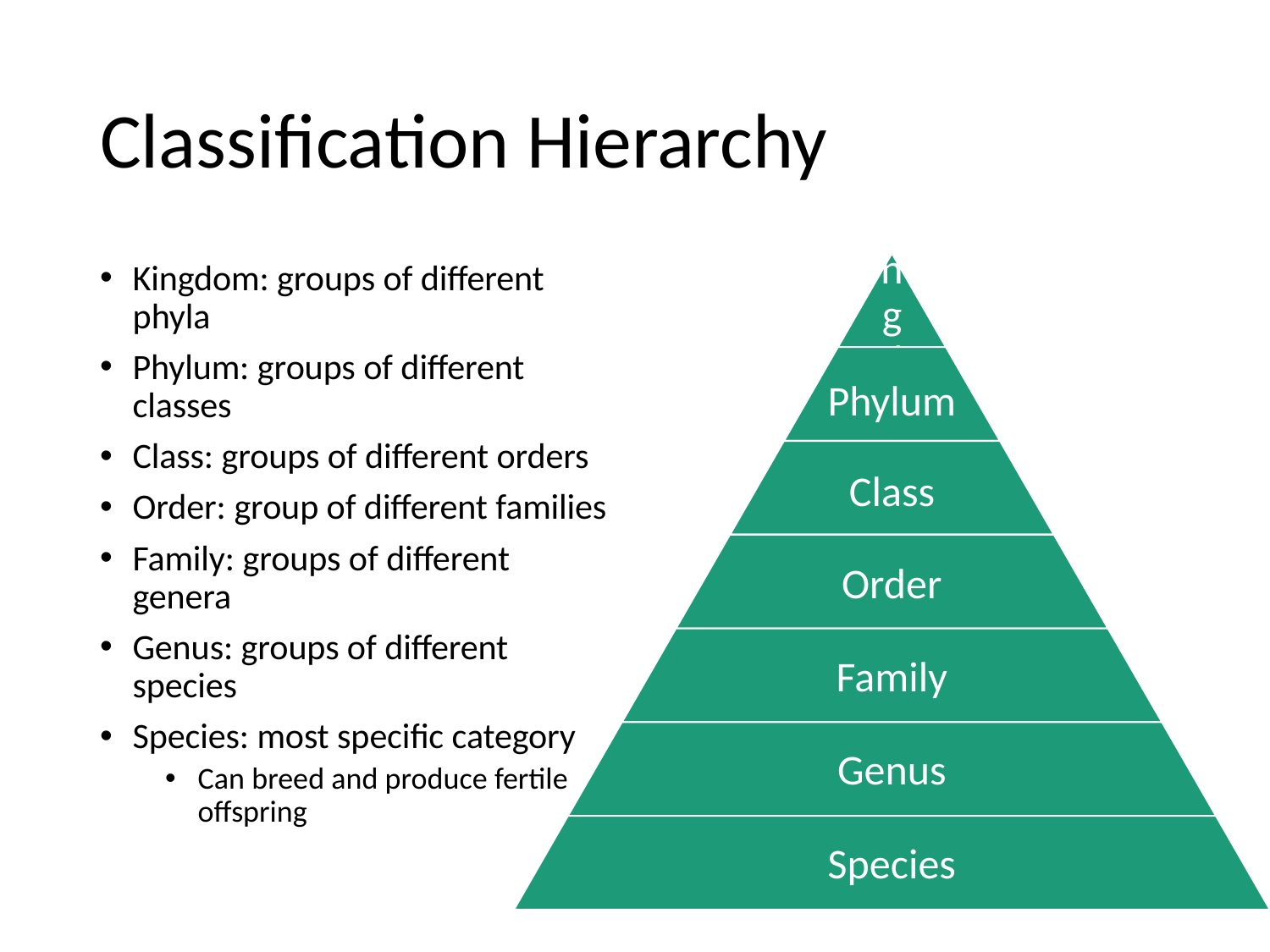

# Classification Hierarchy
Kingdom: groups of different phyla
Phylum: groups of different classes
Class: groups of different orders
Order: group of different families
Family: groups of different genera
Genus: groups of different species
Species: most specific category
Can breed and produce fertile offspring
Kingdom
Phylum
Class
Order
Family
Genus
Species